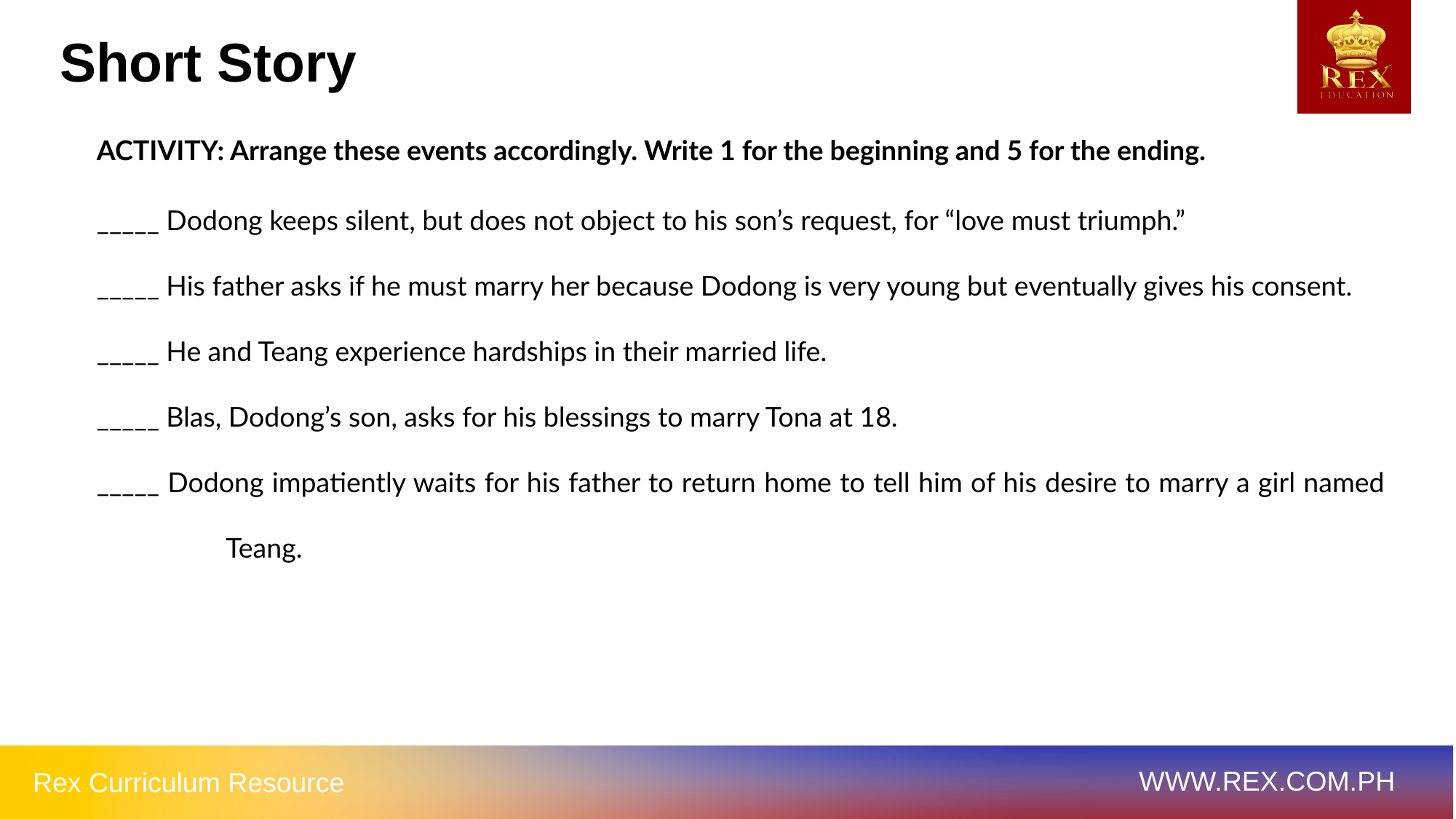

Short Story
ACTIVITY: Arrange these events accordingly. Write 1 for the beginning and 5 for the ending.
_____ Dodong keeps silent, but does not object to his son’s request, for “love must triumph.”
_____ His father asks if he must marry her because Dodong is very young but eventually gives his consent.
_____ He and Teang experience hardships in their married life.
_____ Blas, Dodong’s son, asks for his blessings to marry Tona at 18.
_____ Dodong impatiently waits for his father to return home to tell him of his desire to marry a girl named 	   Teang.